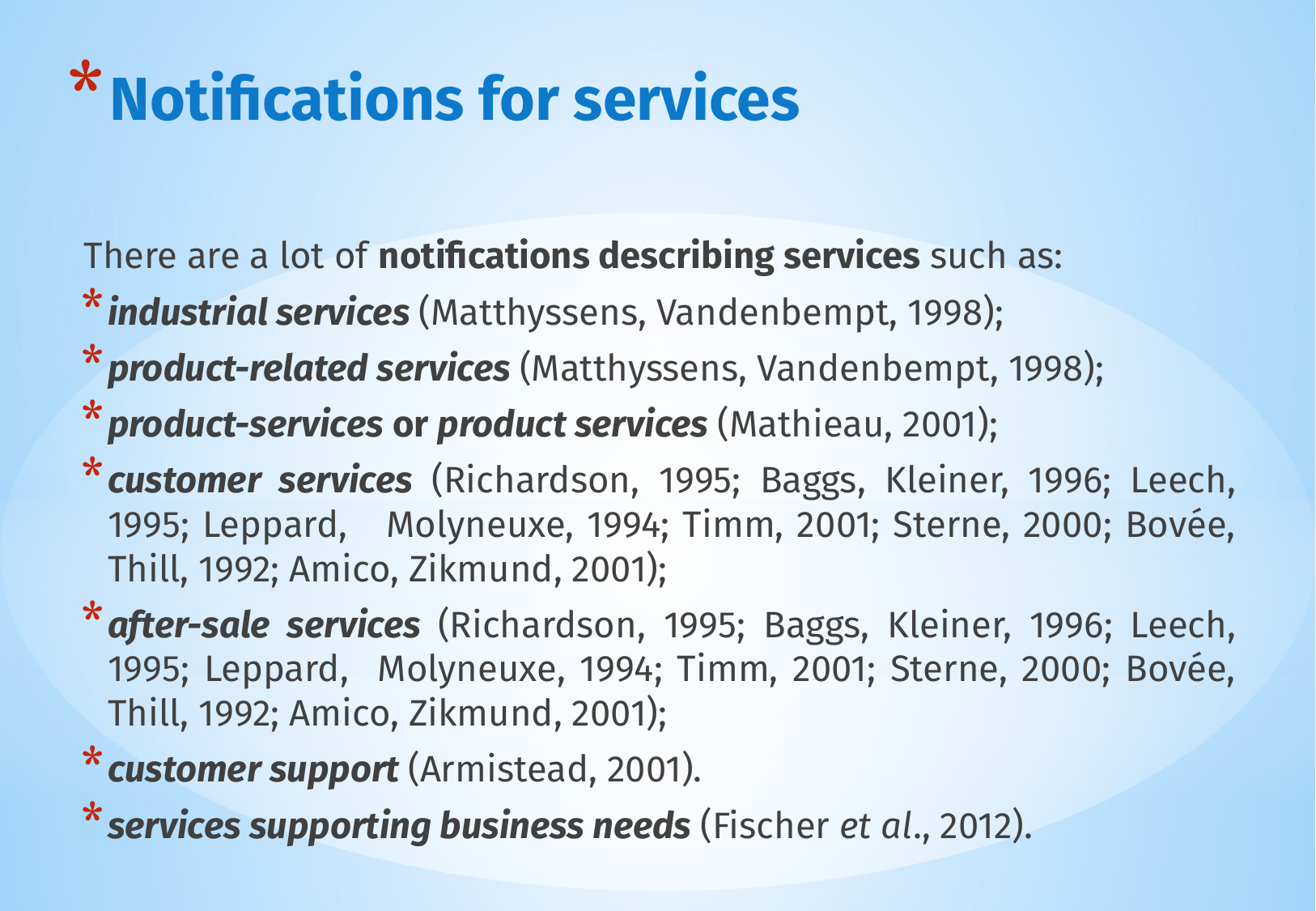

# Notifications for services
There are a lot of notifications describing services such as:
industrial services (Matthyssens, Vandenbempt, 1998);
product-related services (Matthyssens, Vandenbempt, 1998);
product-services or product services (Mathieau, 2001);
customer services (Richardson, 1995; Baggs, Kleiner, 1996; Leech, 1995; Leppard,   Molyneuxe, 1994; Timm, 2001; Sterne, 2000; Bovée, Thill, 1992; Amico, Zikmund, 2001);
after-sale services (Richardson, 1995; Baggs, Kleiner, 1996; Leech, 1995; Leppard,  Molyneuxe, 1994; Timm, 2001; Sterne, 2000; Bovée, Thill, 1992; Amico, Zikmund, 2001);
customer support (Armistead, 2001).
services supporting business needs (Fischer et al., 2012).